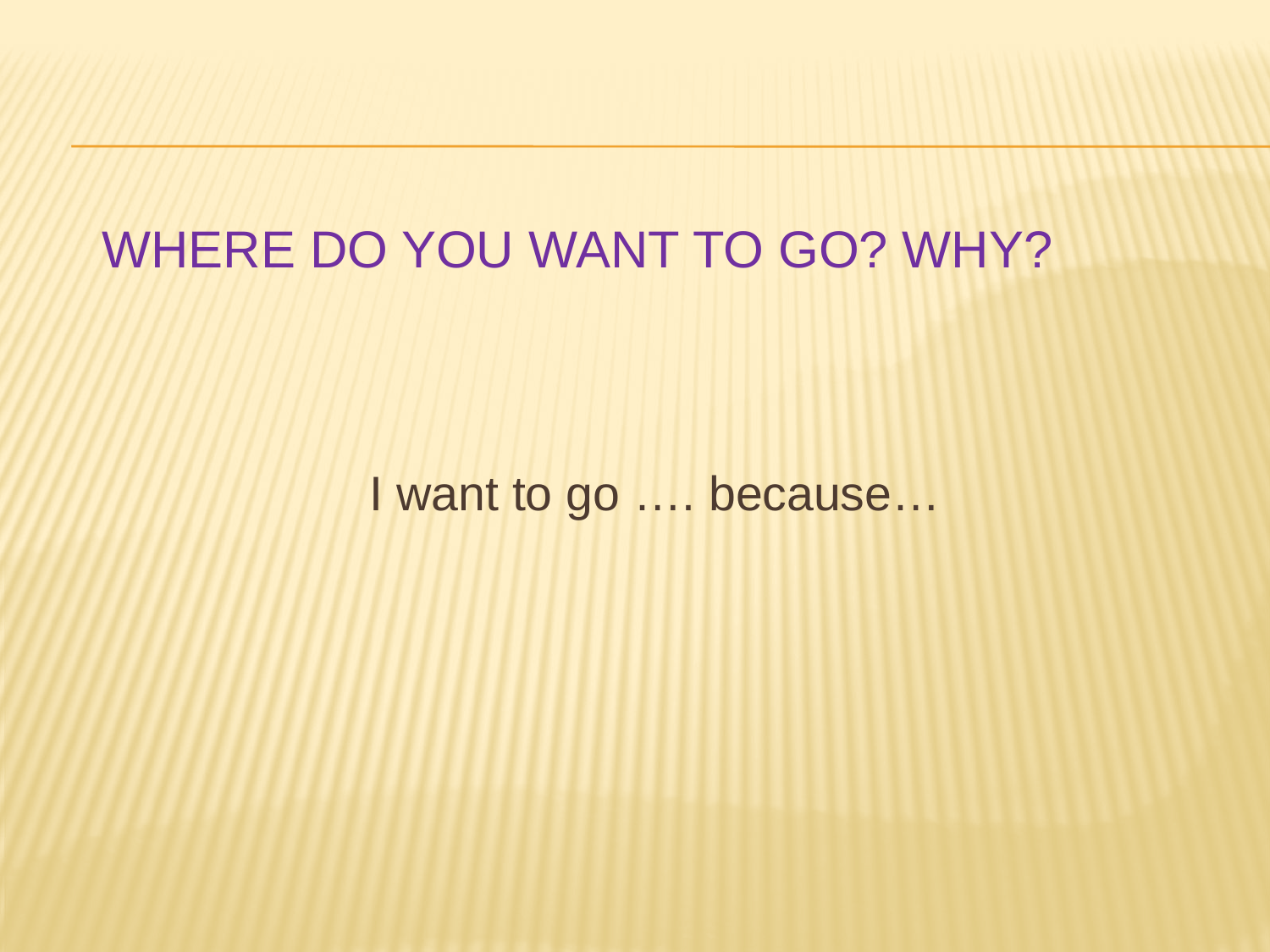

# Where do you want to go? Why?
I want to go …. because…